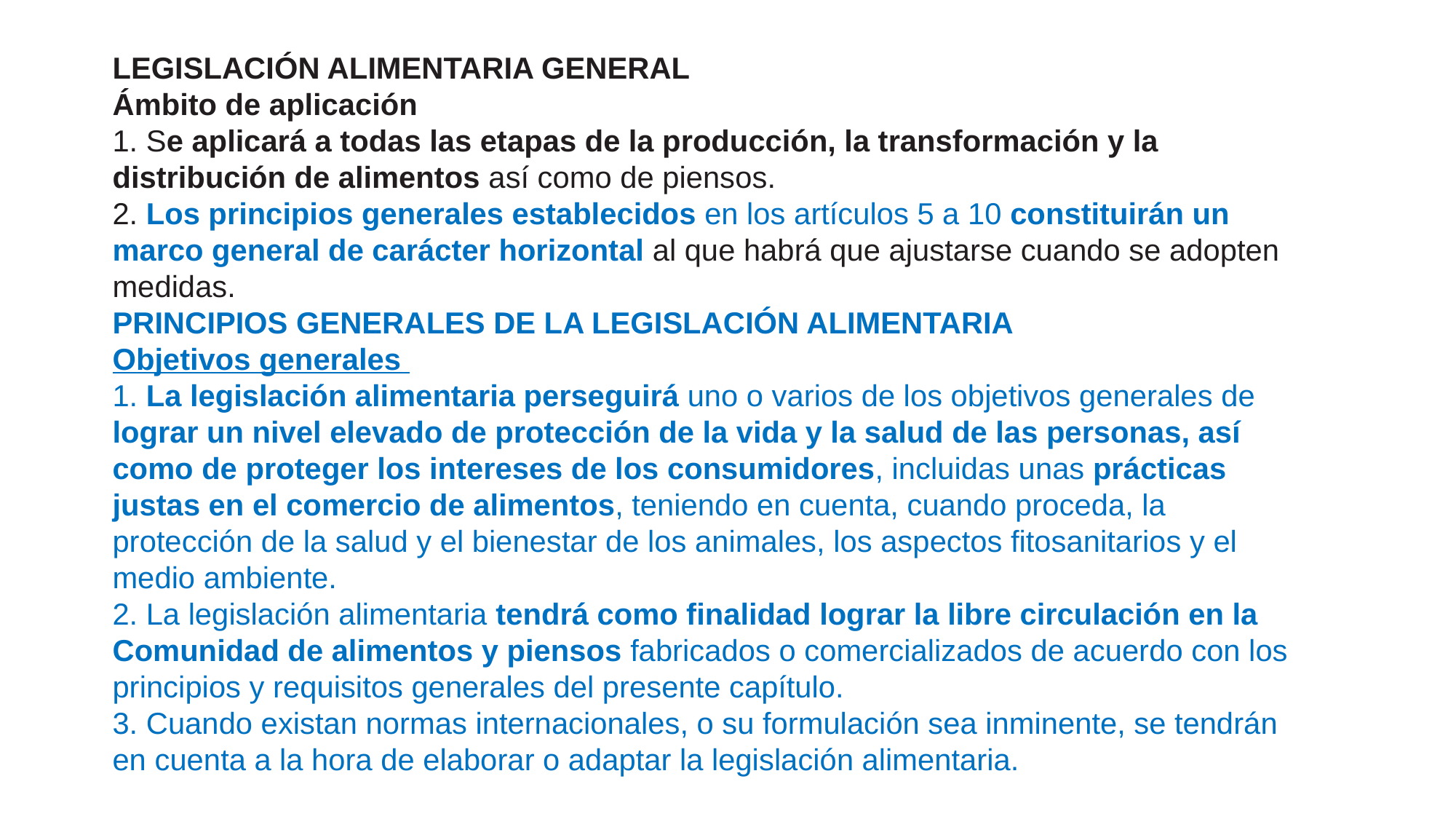

LEGISLACIÓN ALIMENTARIA GENERAL
Ámbito de aplicación
1. Se aplicará a todas las etapas de la producción, la transformación y la distribución de alimentos así como de piensos.
2. Los principios generales establecidos en los artículos 5 a 10 constituirán un marco general de carácter horizontal al que habrá que ajustarse cuando se adopten medidas.
PRINCIPIOS GENERALES DE LA LEGISLACIÓN ALIMENTARIA
Objetivos generales
1. La legislación alimentaria perseguirá uno o varios de los objetivos generales de lograr un nivel elevado de protección de la vida y la salud de las personas, así como de proteger los intereses de los consumidores, incluidas unas prácticas justas en el comercio de alimentos, teniendo en cuenta, cuando proceda, la protección de la salud y el bienestar de los animales, los aspectos fitosanitarios y el medio ambiente.
2. La legislación alimentaria tendrá como finalidad lograr la libre circulación en la Comunidad de alimentos y piensos fabricados o comercializados de acuerdo con los principios y requisitos generales del presente capítulo.
3. Cuando existan normas internacionales, o su formulación sea inminente, se tendrán en cuenta a la hora de elaborar o adaptar la legislación alimentaria.